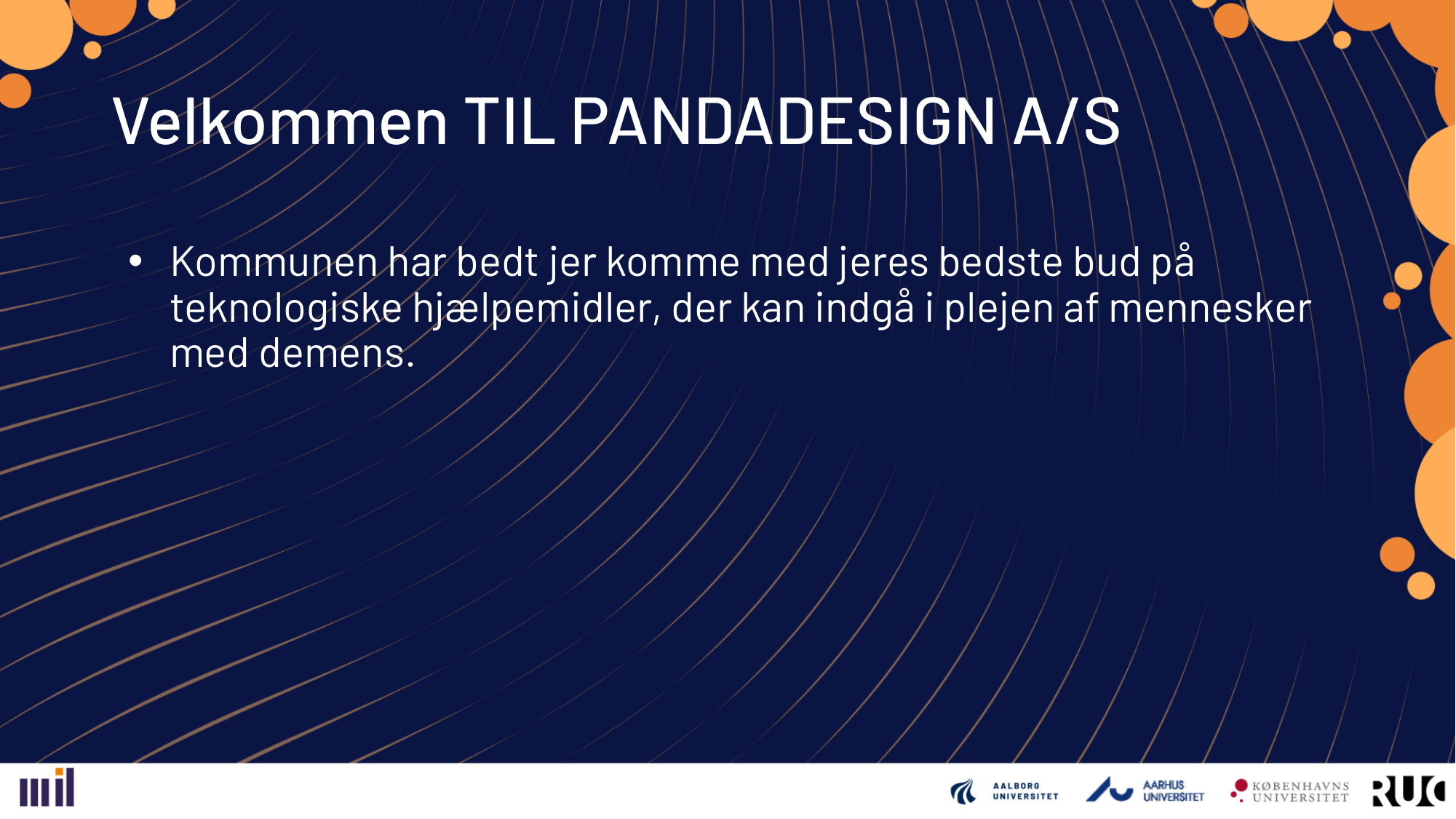

# Velkommen TIL PANDADESIGN A/S
Kommunen har bedt jer komme med jeres bedste bud på teknologiske hjælpemidler, der kan indgå i plejen af mennesker med demens.